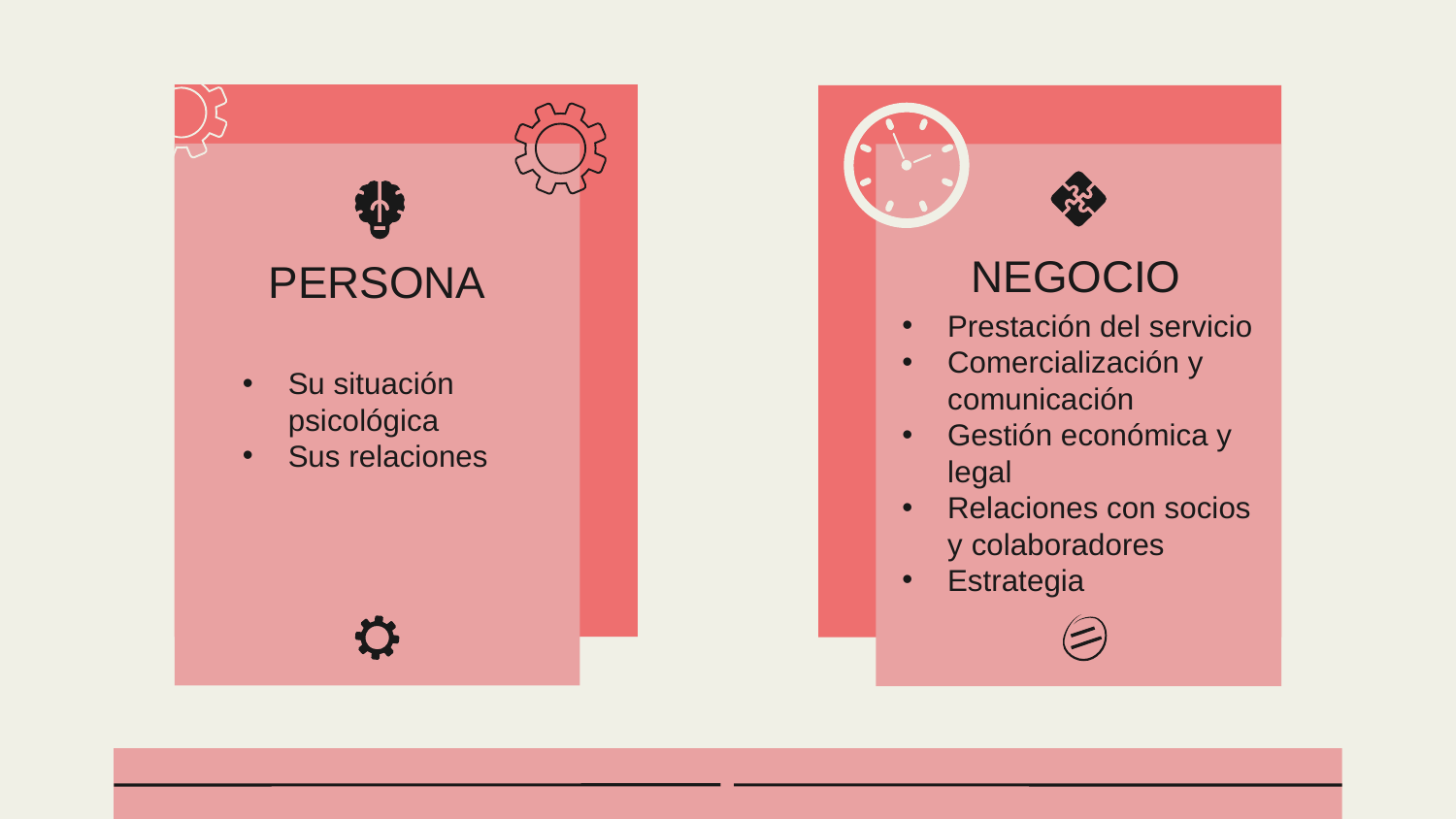

NEGOCIO
PERSONA
Su situación psicológica
Sus relaciones
Prestación del servicio
Comercialización y comunicación
Gestión económica y legal
Relaciones con socios y colaboradores
Estrategia